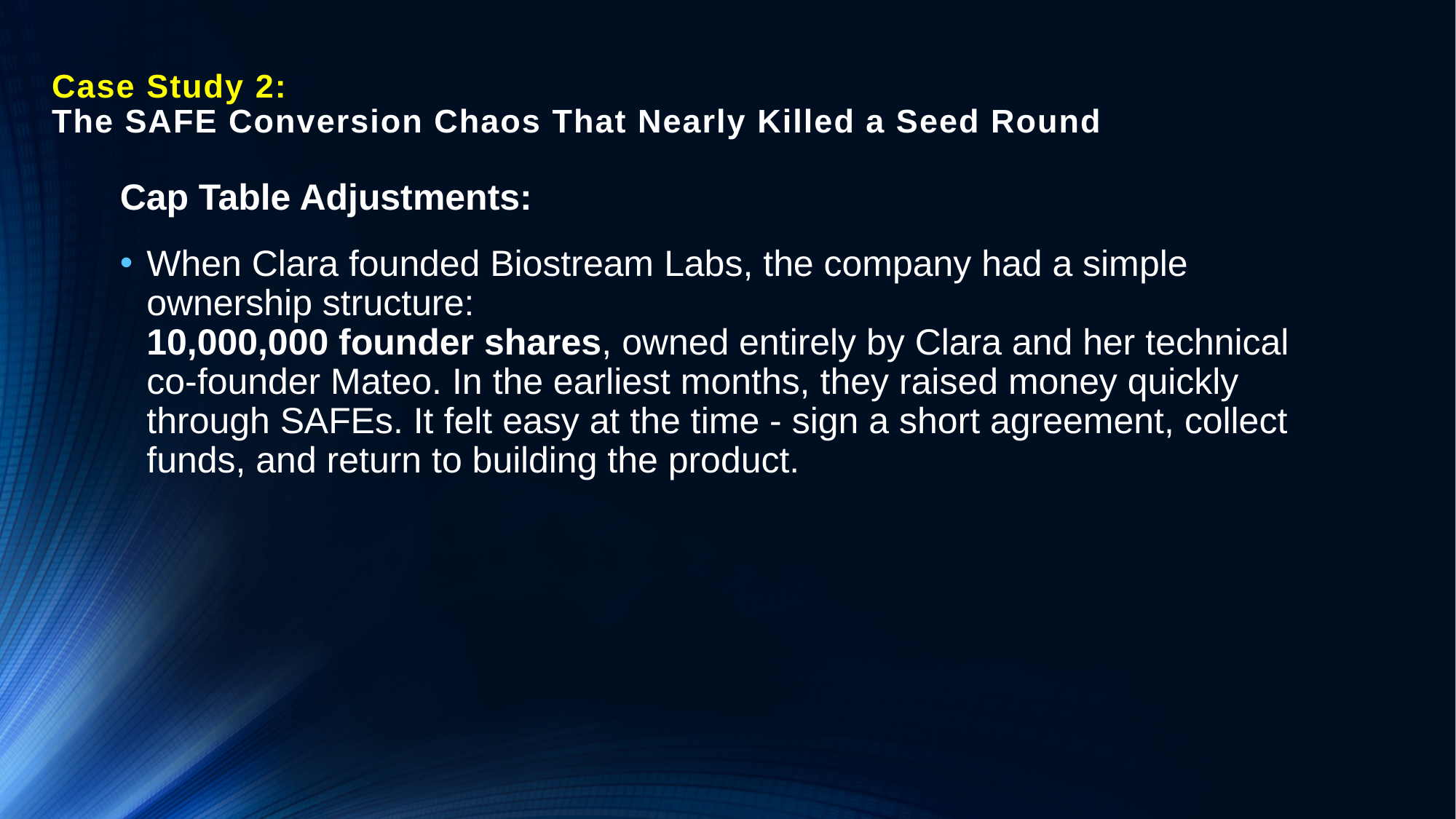

# Case Study 2: The SAFE Conversion Chaos That Nearly Killed a Seed Round
Cap Table Adjustments:
When Clara founded Biostream Labs, the company had a simple ownership structure:
10,000,000 founder shares, owned entirely by Clara and her technical co-founder Mateo. In the earliest months, they raised money quickly through SAFEs. It felt easy at the time - sign a short agreement, collect funds, and return to building the product.